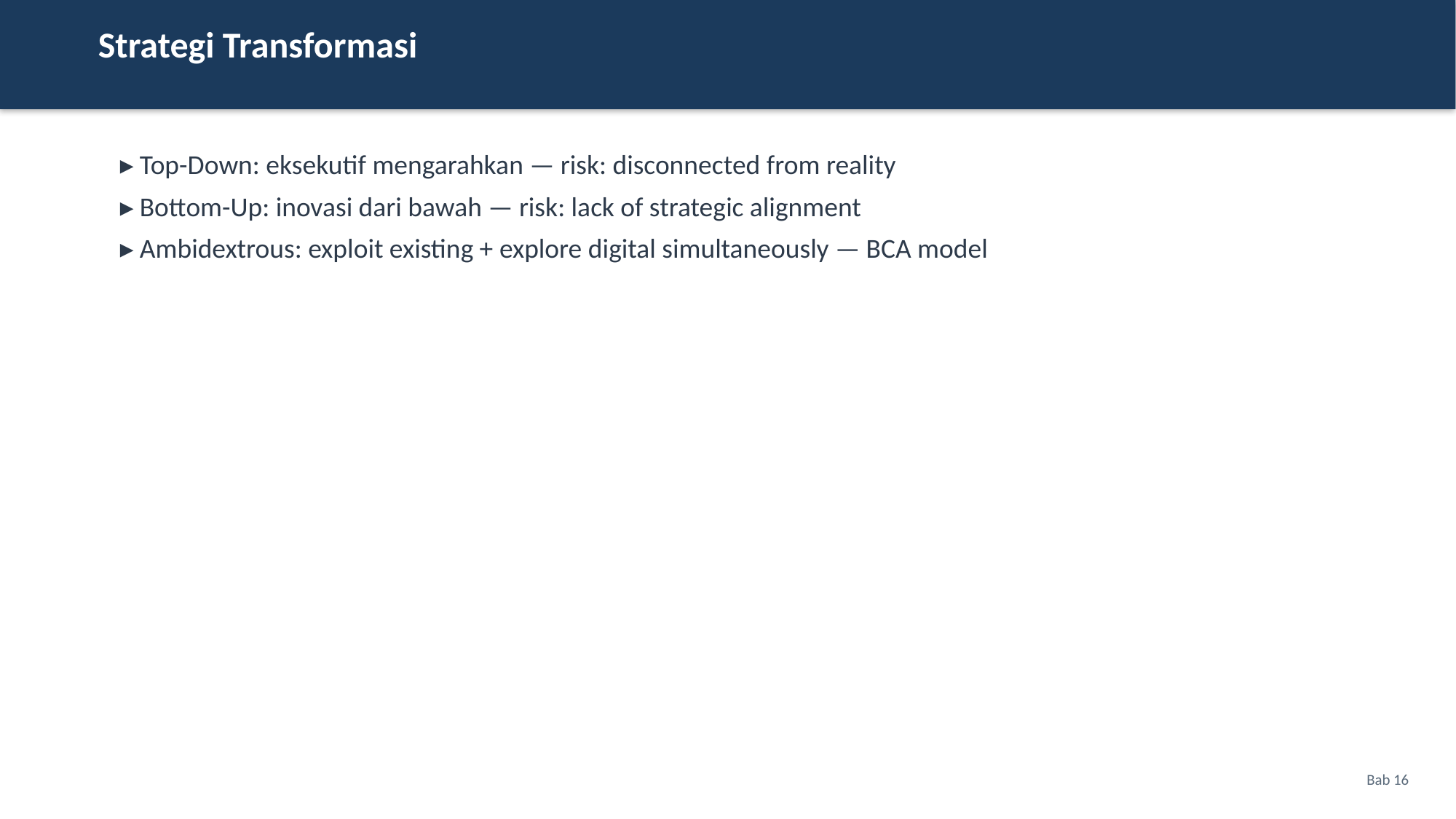

Strategi Transformasi
▸ Top-Down: eksekutif mengarahkan — risk: disconnected from reality
▸ Bottom-Up: inovasi dari bawah — risk: lack of strategic alignment
▸ Ambidextrous: exploit existing + explore digital simultaneously — BCA model
Bab 16